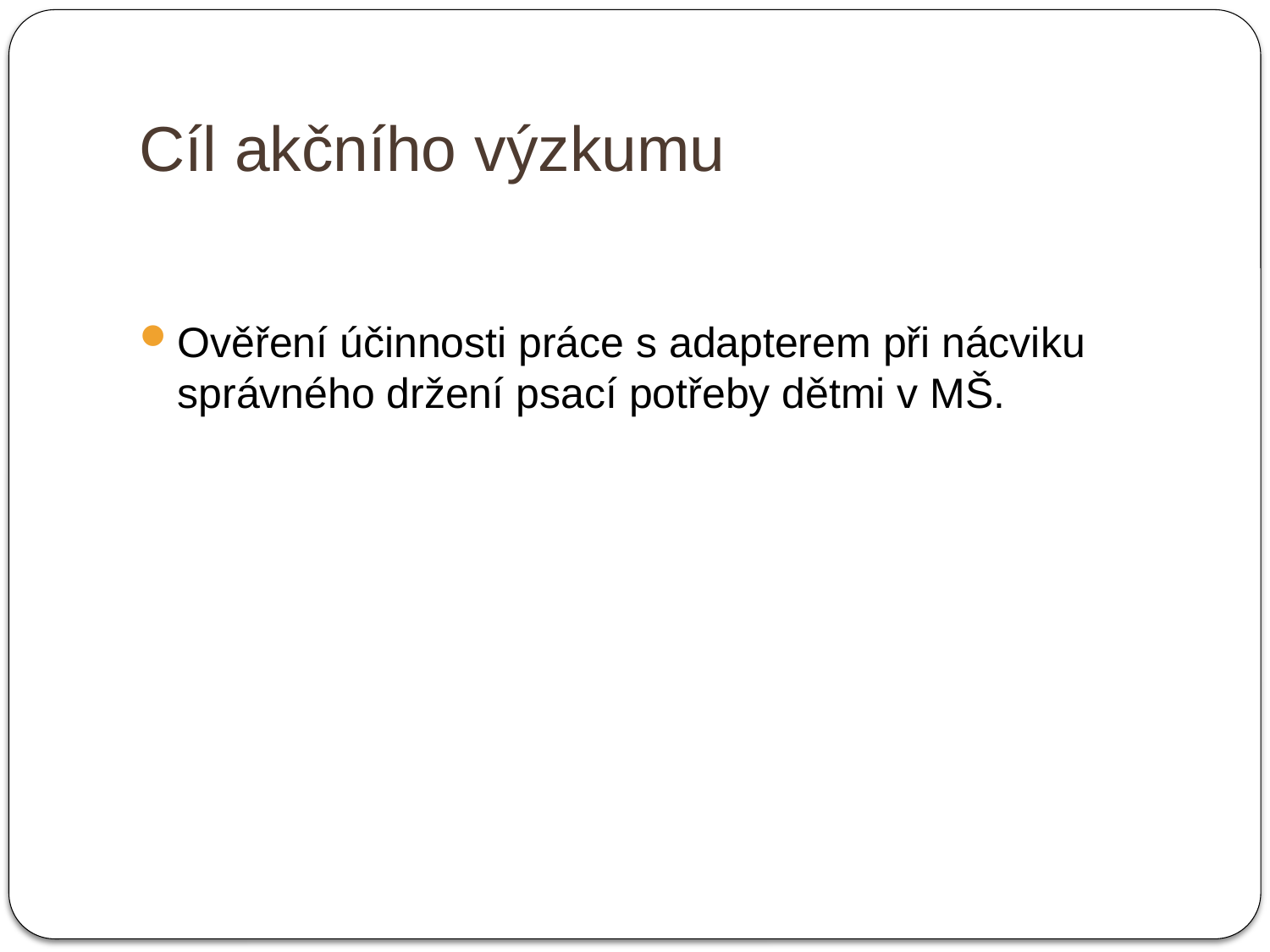

# Cíl akčního výzkumu

Ověření účinnosti práce s adapterem při nácviku správného držení psací potřeby dětmi v MŠ.